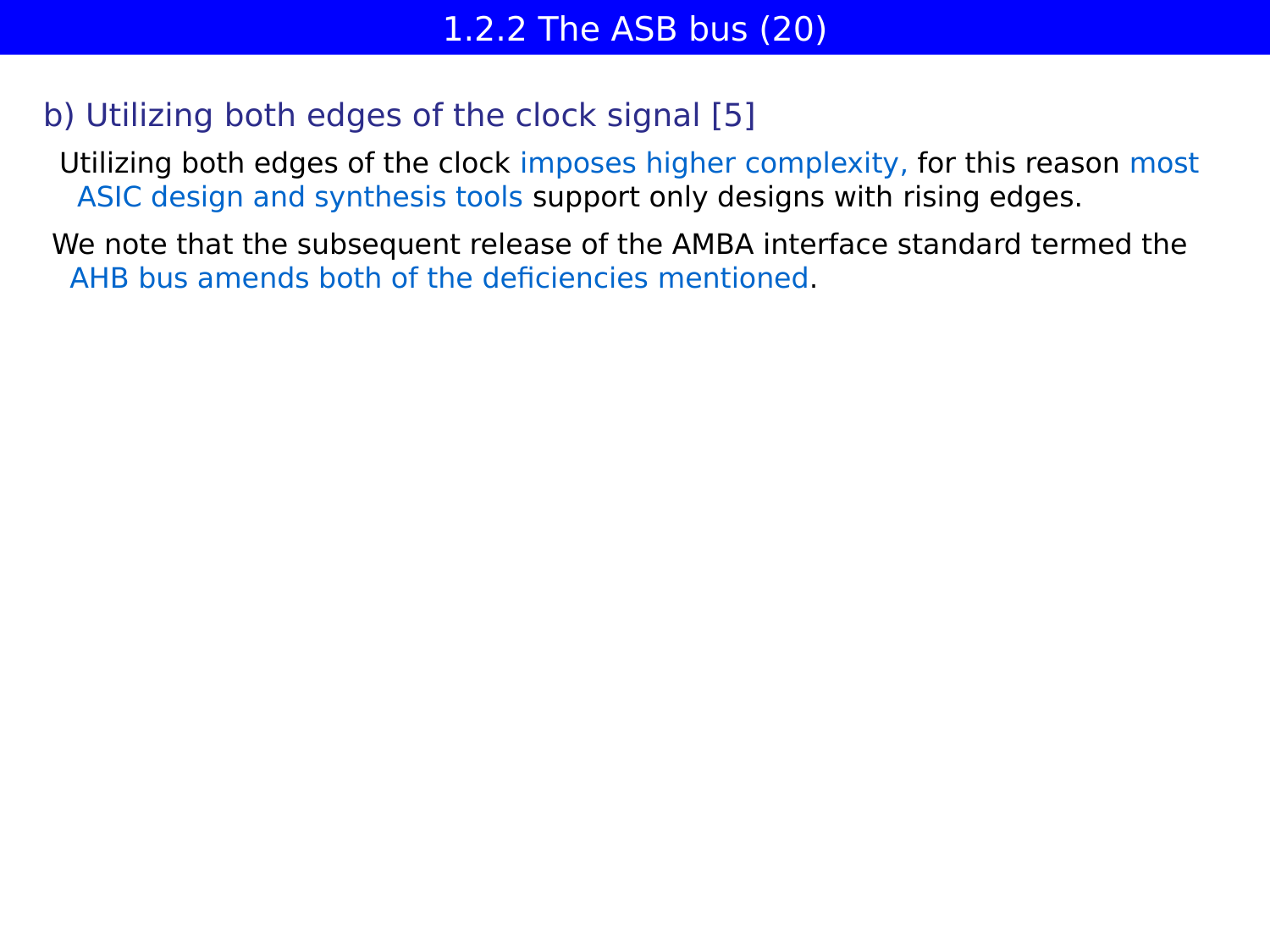

# 1.2.2 The ASB bus (20)
b) Utilizing both edges of the clock signal [5]
Utilizing both edges of the clock imposes higher complexity, for this reason most
  ASIC design and synthesis tools support only designs with rising edges.
We note that the subsequent release of the AMBA interface standard termed the
  AHB bus amends both of the deficiencies mentioned.